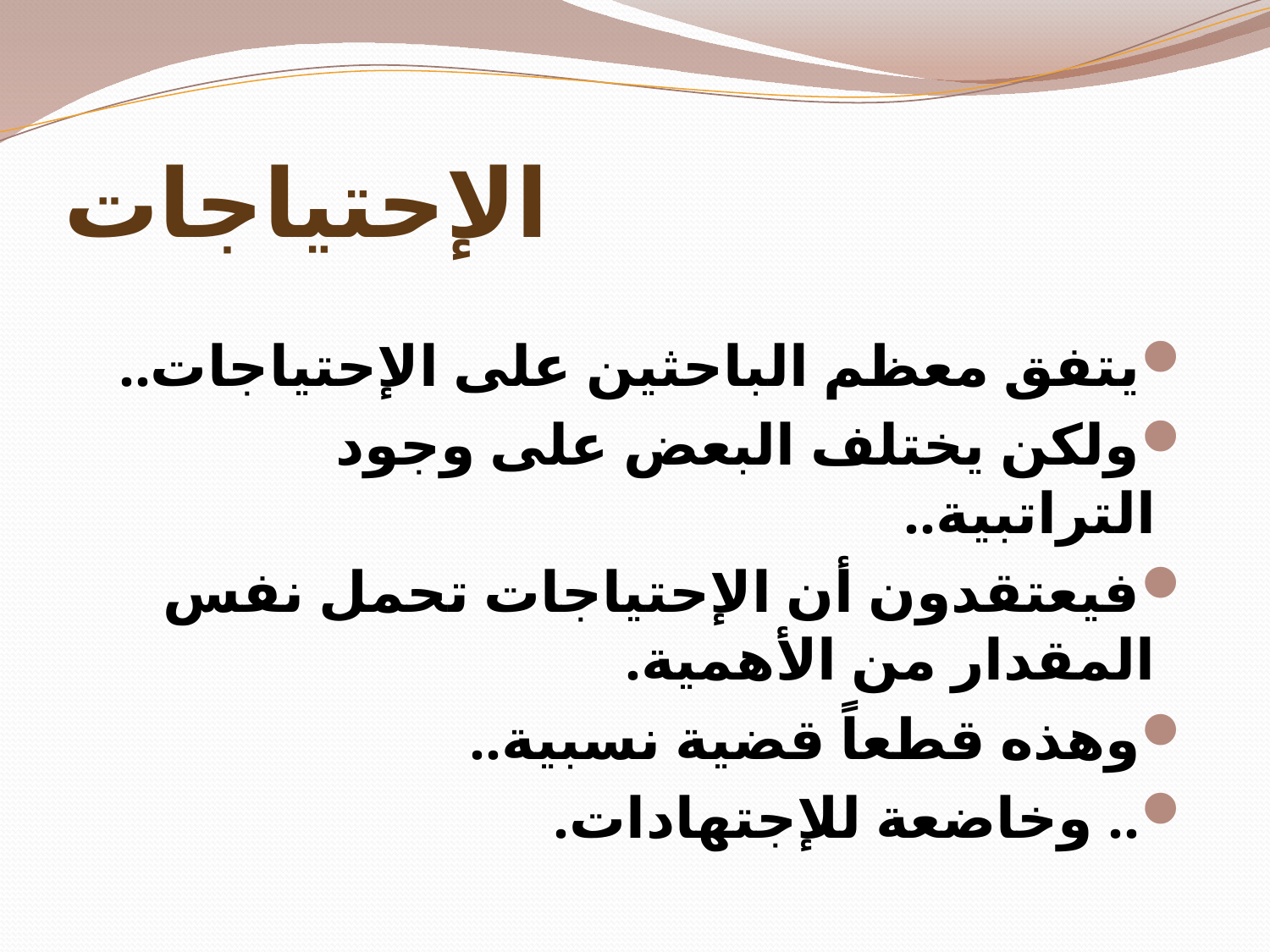

# الإحتياجات
يتفق معظم الباحثين على الإحتياجات..
ولكن يختلف البعض على وجود التراتبية..
فيعتقدون أن الإحتياجات تحمل نفس المقدار من الأهمية.
وهذه قطعاً قضية نسبية..
.. وخاضعة للإجتهادات.